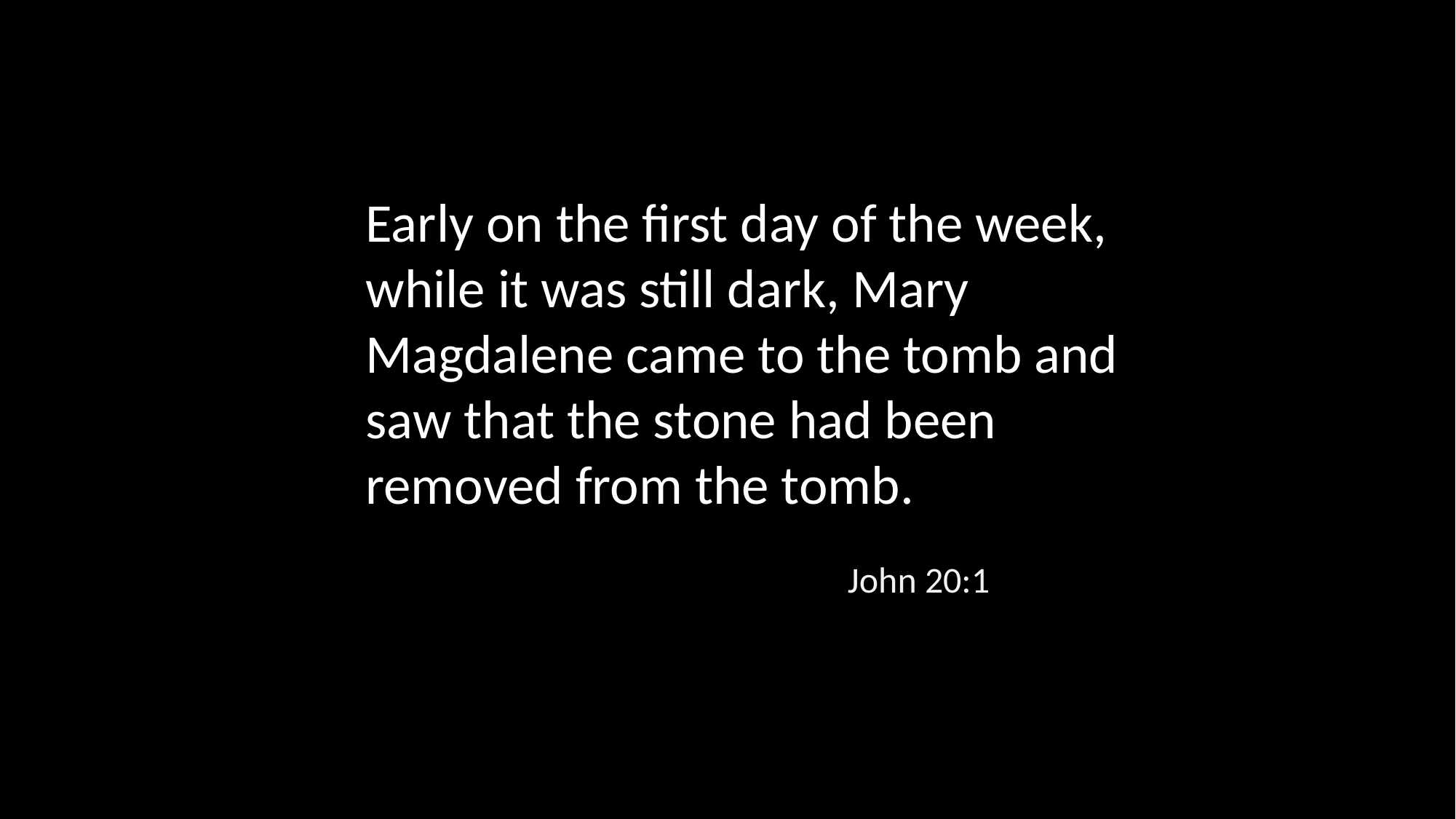

Early on the first day of the week, while it was still dark, Mary Magdalene came to the tomb and saw that the stone had been removed from the tomb.
John 20:1